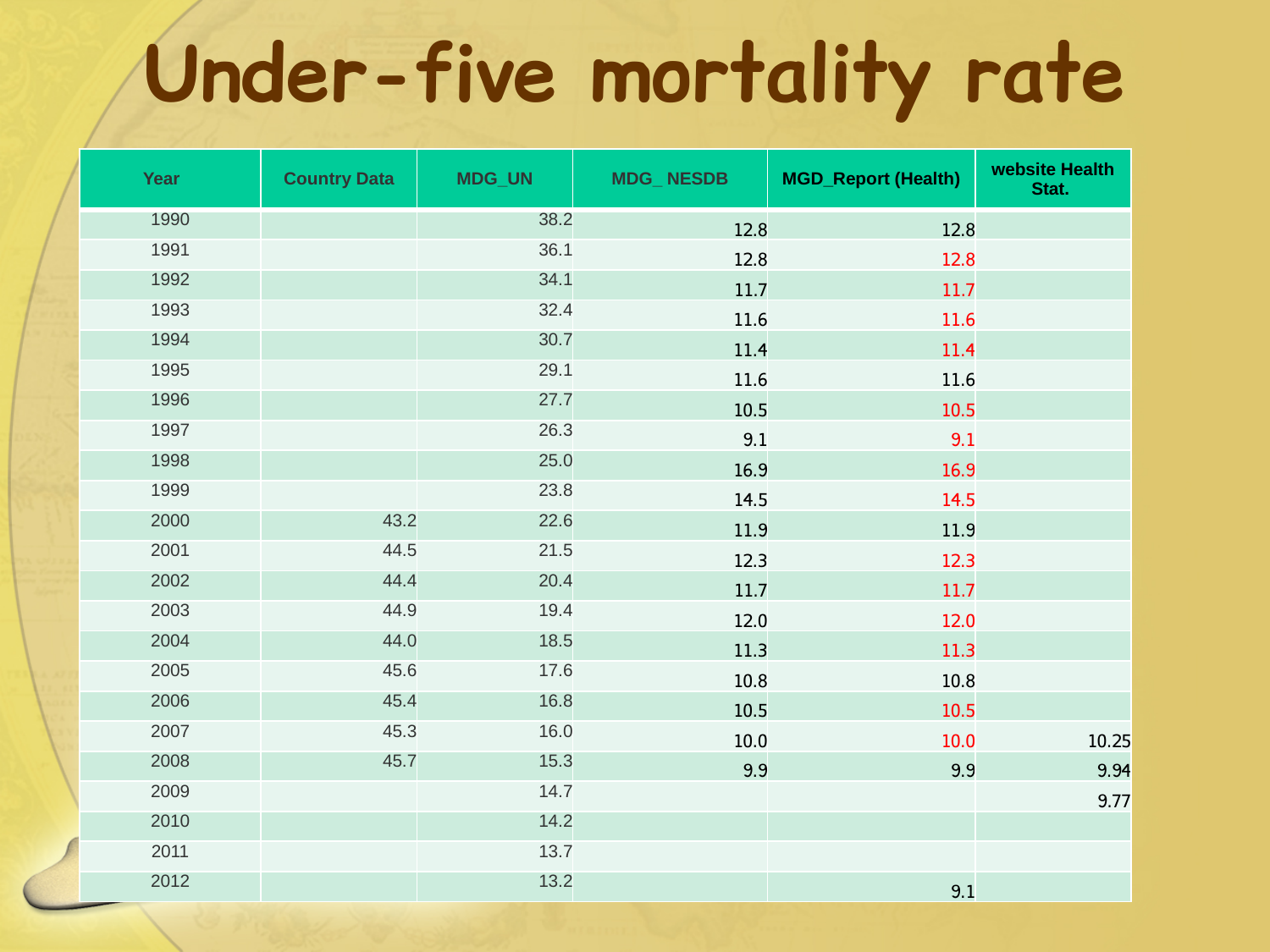

# Under-five mortality rate
| Year | Country Data | MDG\_UN | MDG\_ NESDB | MGD\_Report (Health) | website Health Stat. |
| --- | --- | --- | --- | --- | --- |
| 1990 |  | 38.2 | 12.8 | 12.8 |  |
| 1991 |  | 36.1 | 12.8 | 12.8 |  |
| 1992 |  | 34.1 | 11.7 | 11.7 |  |
| 1993 |  | 32.4 | 11.6 | 11.6 |  |
| 1994 |  | 30.7 | 11.4 | 11.4 |  |
| 1995 |  | 29.1 | 11.6 | 11.6 |  |
| 1996 |  | 27.7 | 10.5 | 10.5 |  |
| 1997 |  | 26.3 | 9.1 | 9.1 |  |
| 1998 |  | 25.0 | 16.9 | 16.9 |  |
| 1999 |  | 23.8 | 14.5 | 14.5 |  |
| 2000 | 43.2 | 22.6 | 11.9 | 11.9 |  |
| 2001 | 44.5 | 21.5 | 12.3 | 12.3 |  |
| 2002 | 44.4 | 20.4 | 11.7 | 11.7 |  |
| 2003 | 44.9 | 19.4 | 12.0 | 12.0 |  |
| 2004 | 44.0 | 18.5 | 11.3 | 11.3 |  |
| 2005 | 45.6 | 17.6 | 10.8 | 10.8 |  |
| 2006 | 45.4 | 16.8 | 10.5 | 10.5 |  |
| 2007 | 45.3 | 16.0 | 10.0 | 10.0 | 10.25 |
| 2008 | 45.7 | 15.3 | 9.9 | 9.9 | 9.94 |
| 2009 |  | 14.7 |  |  | 9.77 |
| 2010 |  | 14.2 |  |  |  |
| 2011 |  | 13.7 |  |  |  |
| 2012 |  | 13.2 |  | 9.1 |  |